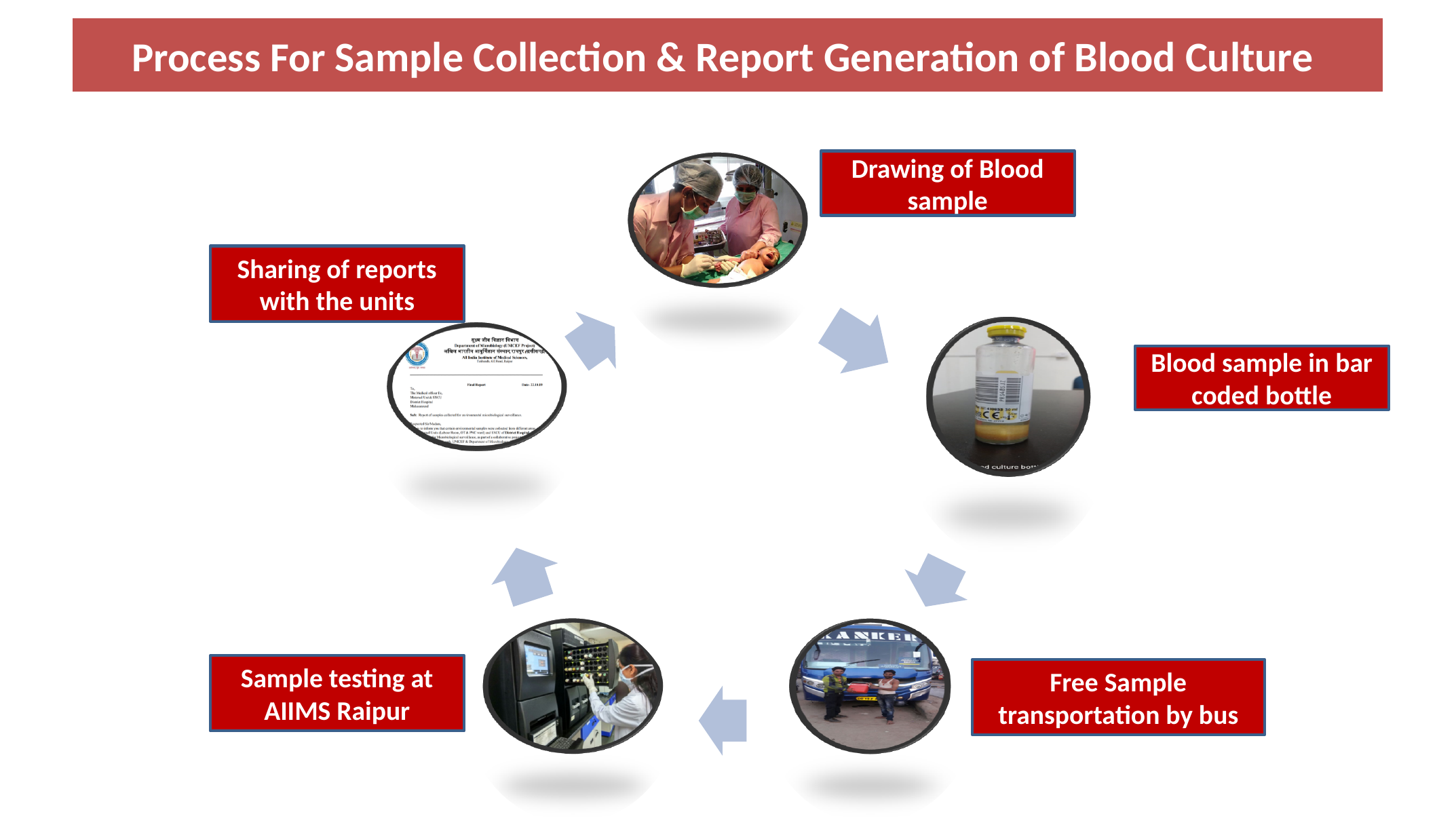

Process For Sample Collection & Report Generation of Blood Culture

Drawing of Blood sample
Sharing of reports with the units
Blood sample in bar coded bottle
Sample testing at AIIMS Raipur
Free Sample transportation by bus